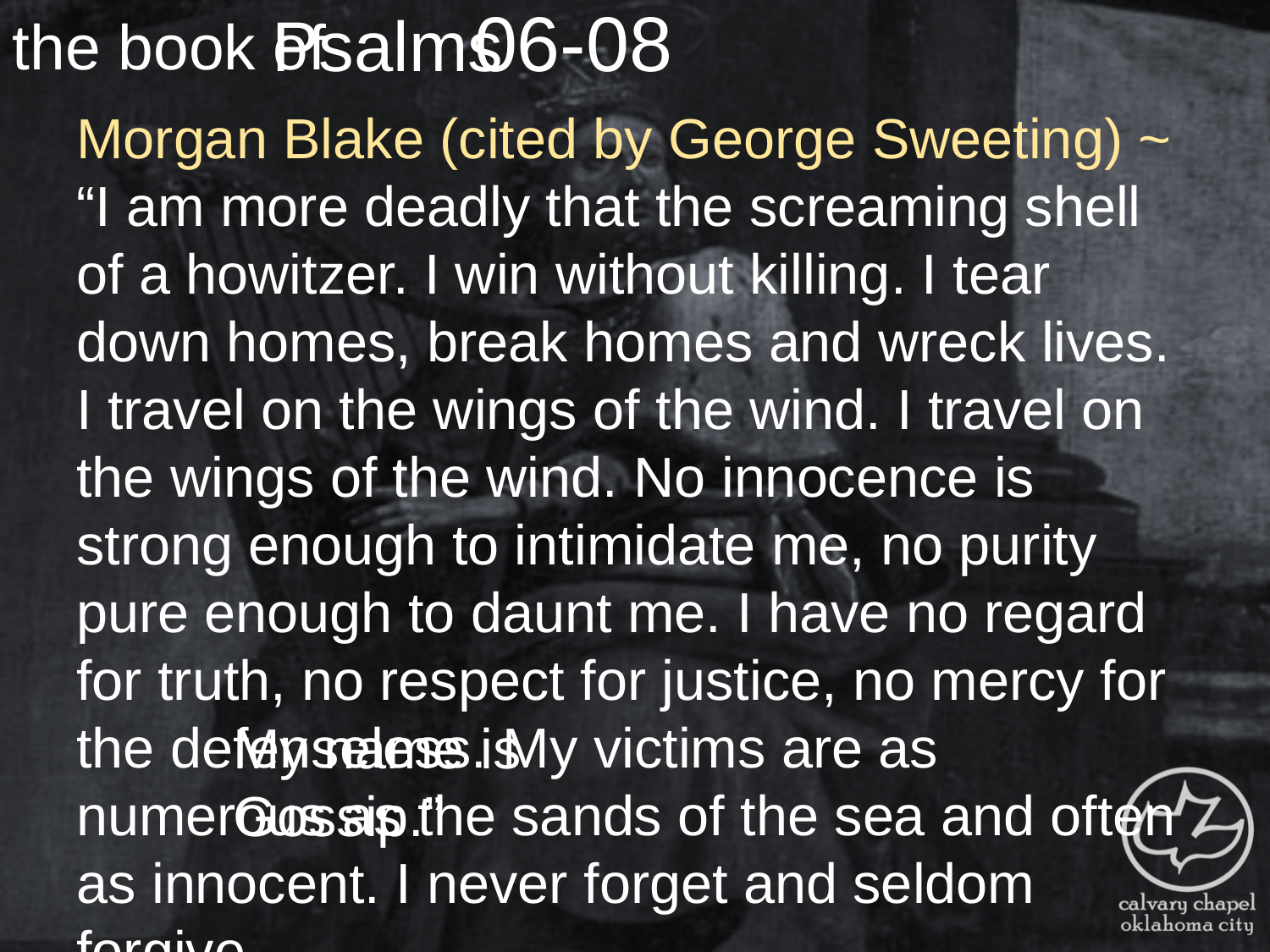

the book of
06-08
Psalms
Morgan Blake (cited by George Sweeting) ~ “I am more deadly that the screaming shell of a howitzer. I win without killing. I tear down homes, break homes and wreck lives. I travel on the wings of the wind. I travel on the wings of the wind. No innocence is strong enough to intimidate me, no purity pure enough to daunt me. I have no regard for truth, no respect for justice, no mercy for the defenseless. My victims are as numerous as the sands of the sea and often as innocent. I never forget and seldom forgive.
My name is Gossip.”